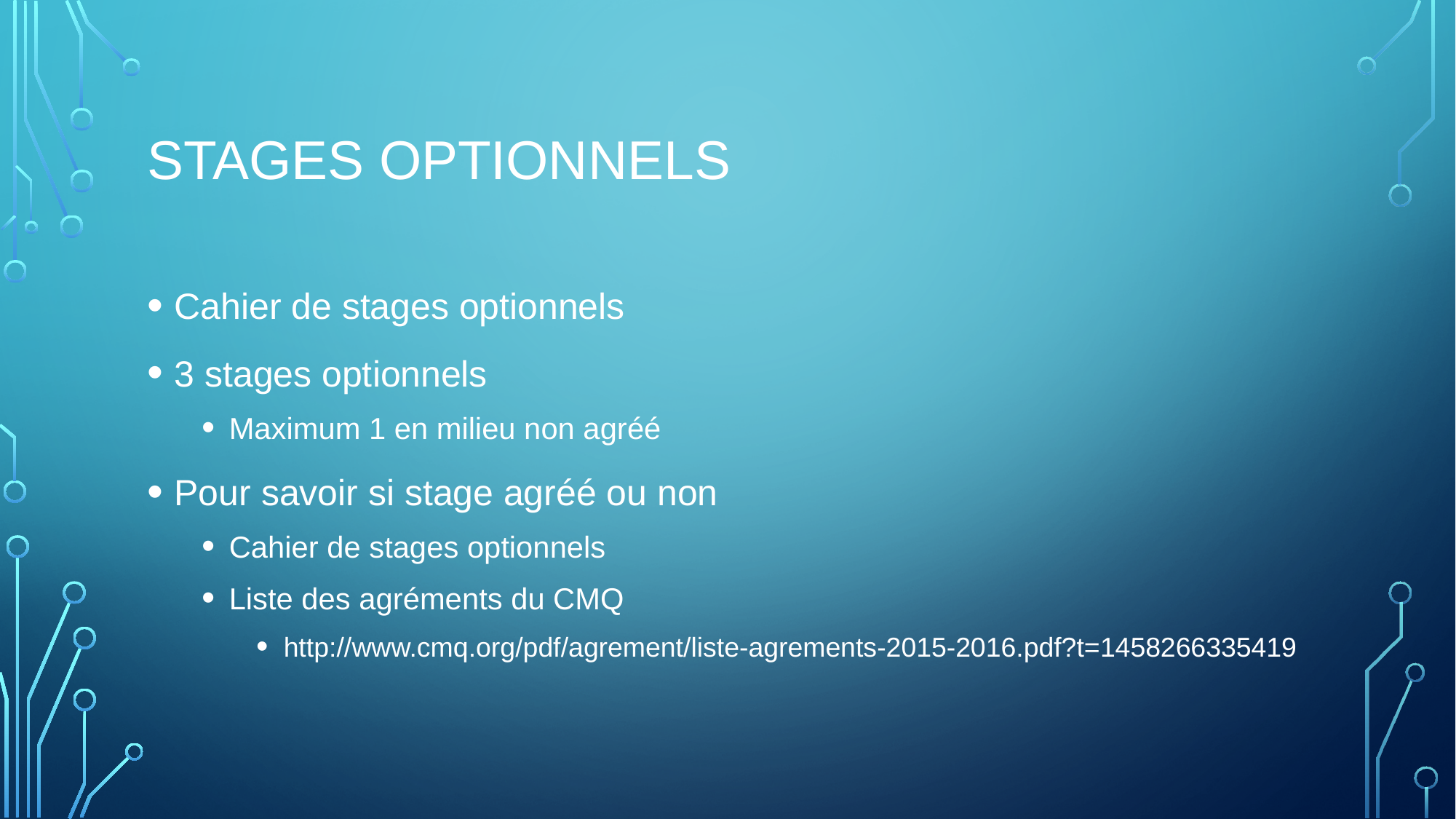

# Stages optionnels
Cahier de stages optionnels
3 stages optionnels
Maximum 1 en milieu non agréé
Pour savoir si stage agréé ou non
Cahier de stages optionnels
Liste des agréments du CMQ
http://www.cmq.org/pdf/agrement/liste-agrements-2015-2016.pdf?t=1458266335419